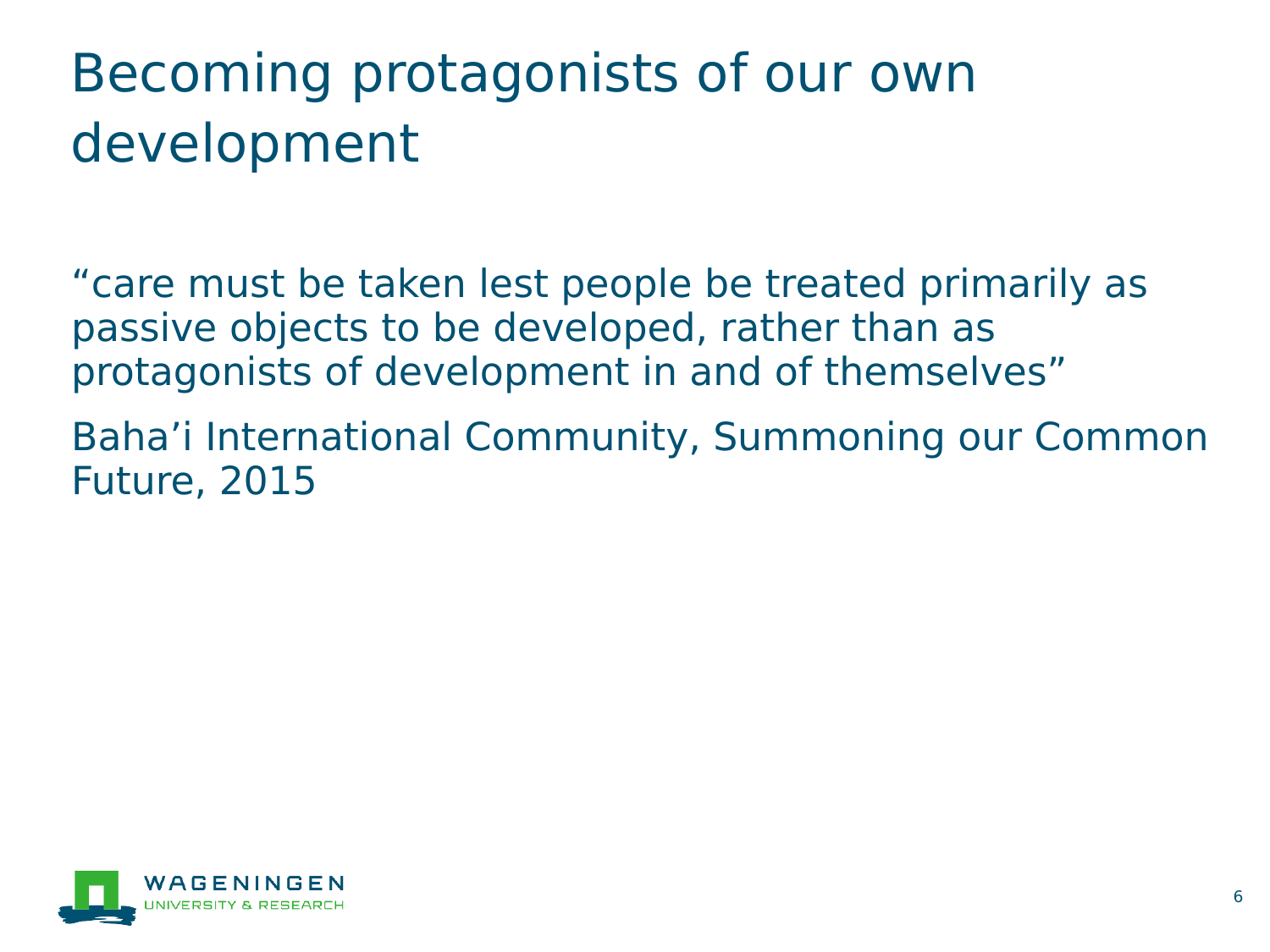

# Becoming protagonists of our own development
“care must be taken lest people be treated primarily as passive objects to be developed, rather than as protagonists of development in and of themselves”
Baha’i International Community, Summoning our Common Future, 2015
6